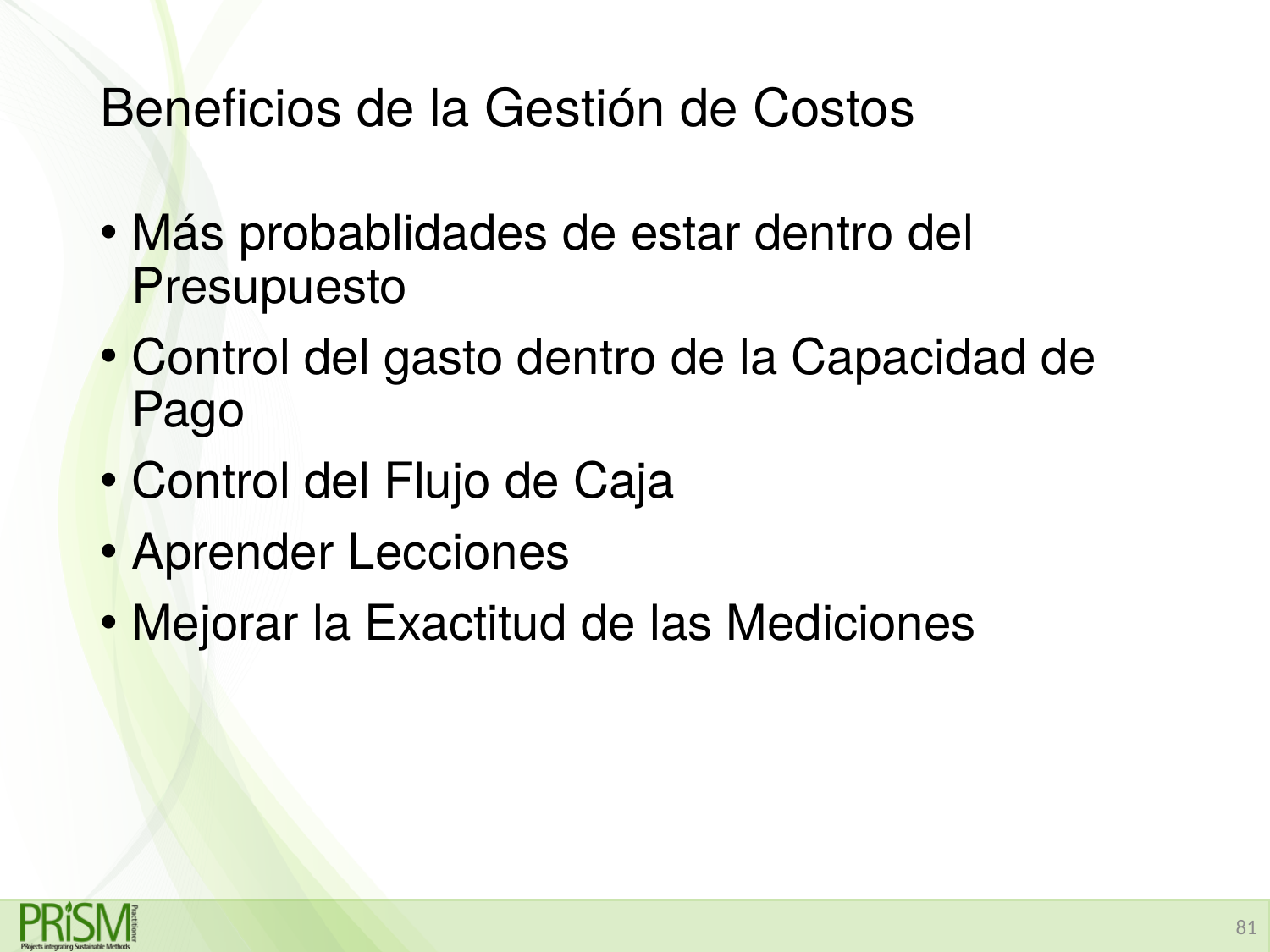

# Beneficios de la Gestión de Costos
Más probablidades de estar dentro del Presupuesto
Control del gasto dentro de la Capacidad de Pago
Control del Flujo de Caja
Aprender Lecciones
Mejorar la Exactitud de las Mediciones
81